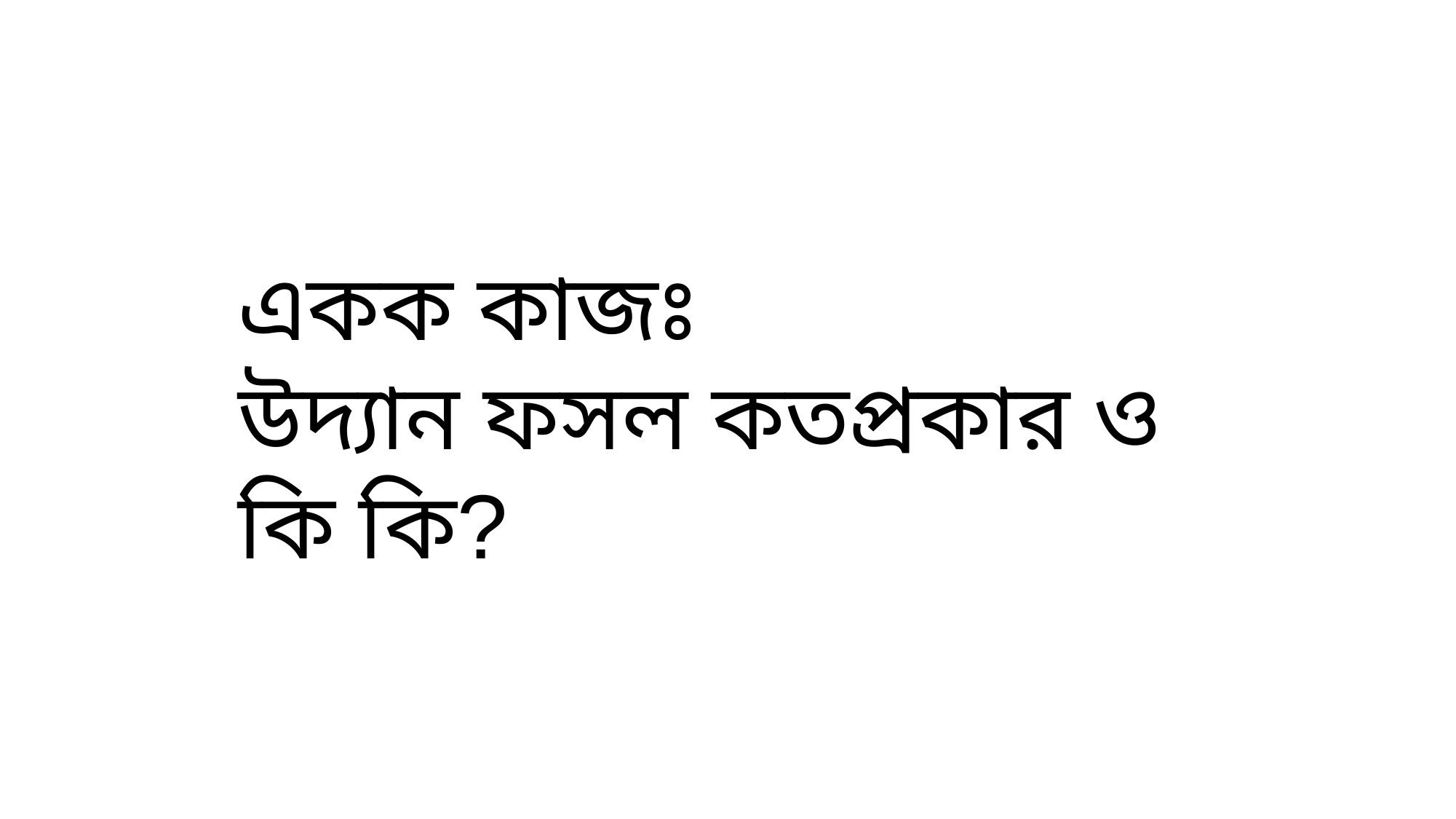

একক কাজঃ
উদ্যান ফসল কতপ্রকার ও কি কি?